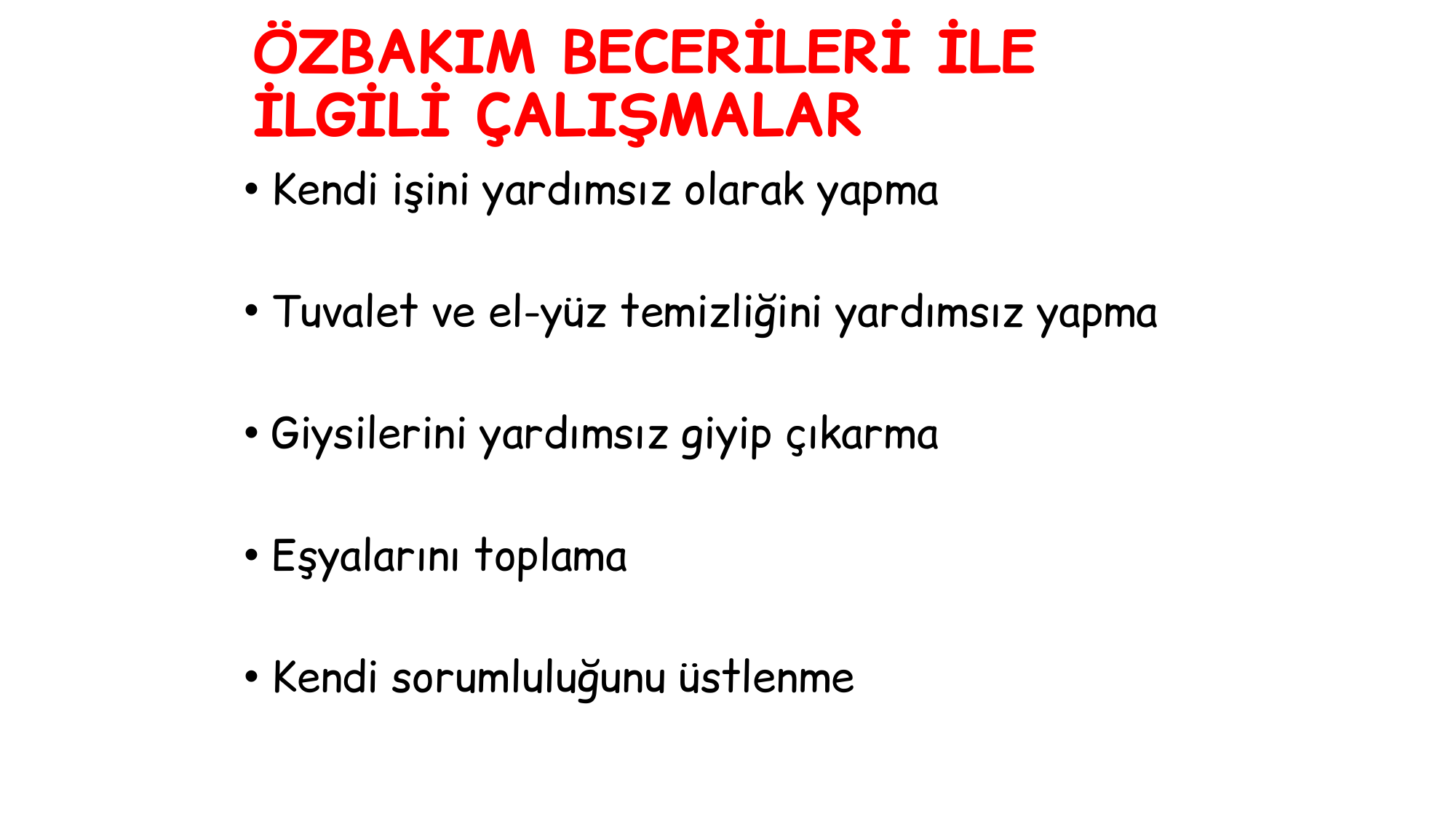

# ÖZBAKIM BECERİLERİ İLE İLGİLİ ÇALIŞMALAR
Kendi işini yardımsız olarak yapma

Tuvalet ve el-yüz temizliğini yardımsız yapma

Giysilerini yardımsız giyip çıkarma

Eşyalarını toplama

Kendi sorumluluğunu üstlenme